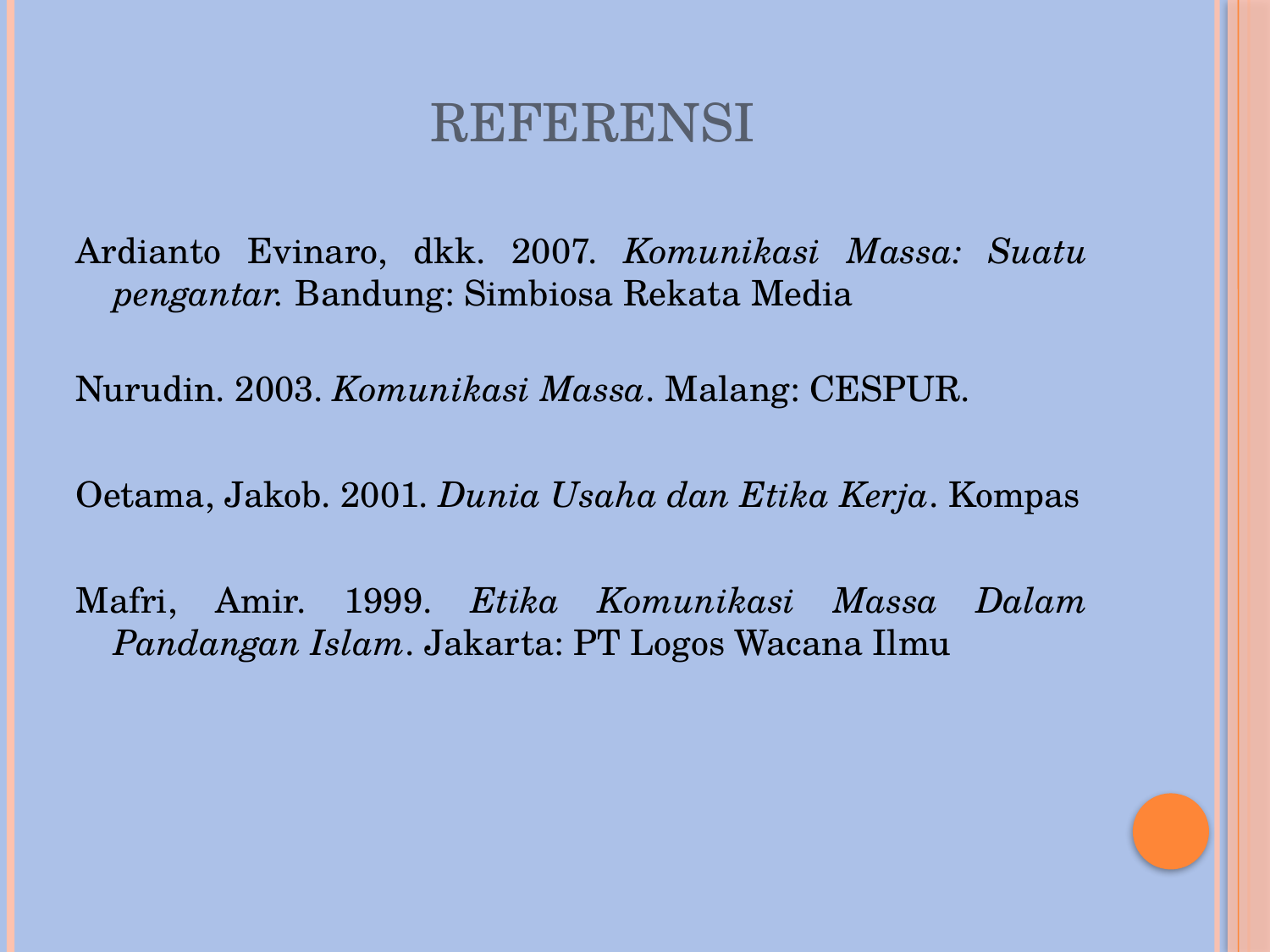

# REFERENSI
Ardianto Evinaro, dkk. 2007. Komunikasi Massa: Suatu pengantar. Bandung: Simbiosa Rekata Media

Nurudin. 2003. Komunikasi Massa. Malang: CESPUR.

Oetama, Jakob. 2001. Dunia Usaha dan Etika Kerja. Kompas

Mafri, Amir. 1999. Etika Komunikasi Massa Dalam Pandangan Islam. Jakarta: PT Logos Wacana Ilmu